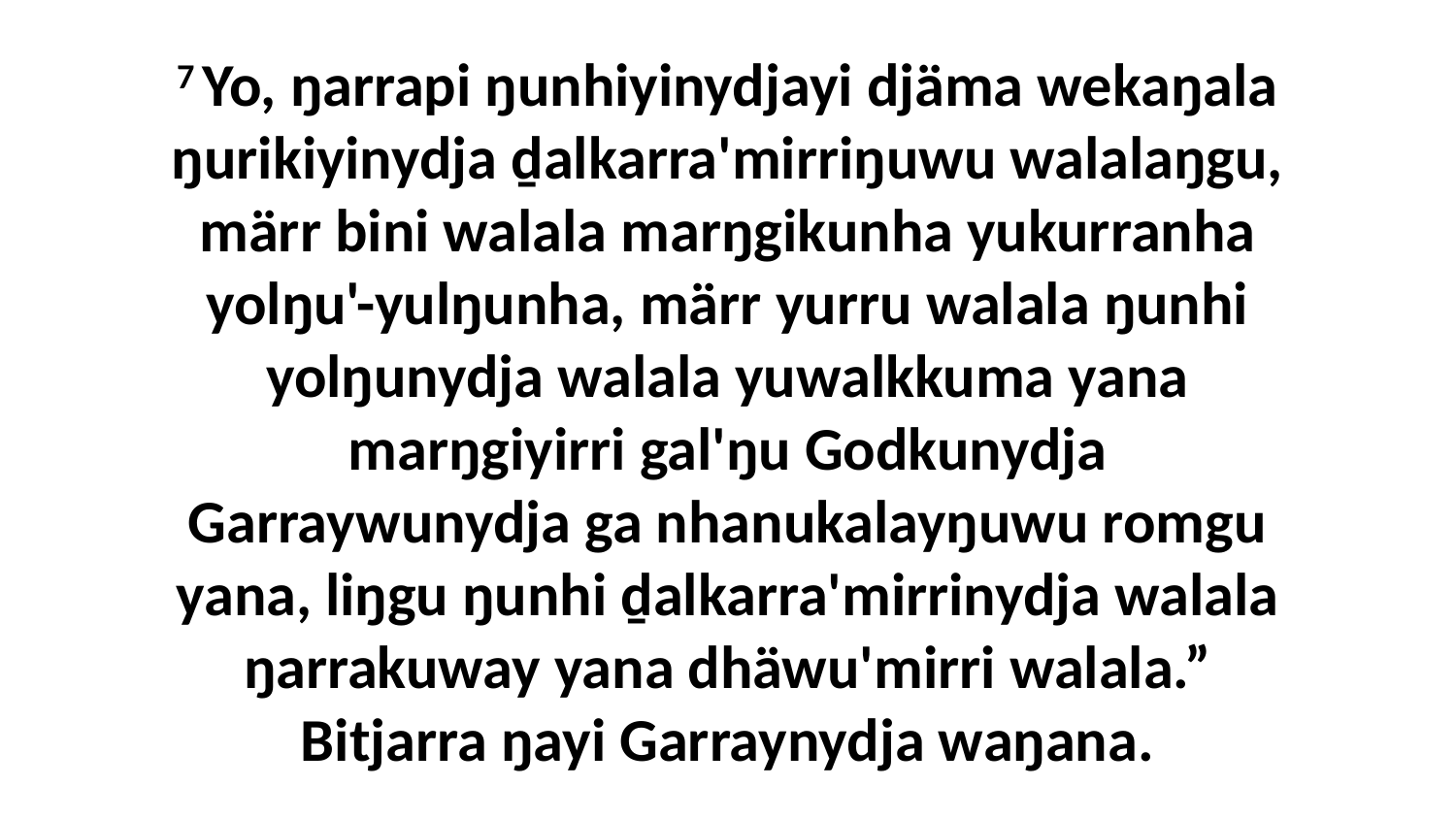

7 Yo, ŋarrapi ŋunhiyinydjayi djäma wekaŋala ŋurikiyinydja ḏalkarra'mirriŋuwu walalaŋgu, märr bini walala marŋgikunha yukurranha yolŋu'-yulŋunha, märr yurru walala ŋunhi yolŋunydja walala yuwalkkuma yana marŋgiyirri gal'ŋu Godkunydja Garraywunydja ga nhanukalayŋuwu romgu yana, liŋgu ŋunhi ḏalkarra'mirrinydja walala ŋarrakuway yana dhäwu'mirri walala.” Bitjarra ŋayi Garraynydja waŋana.